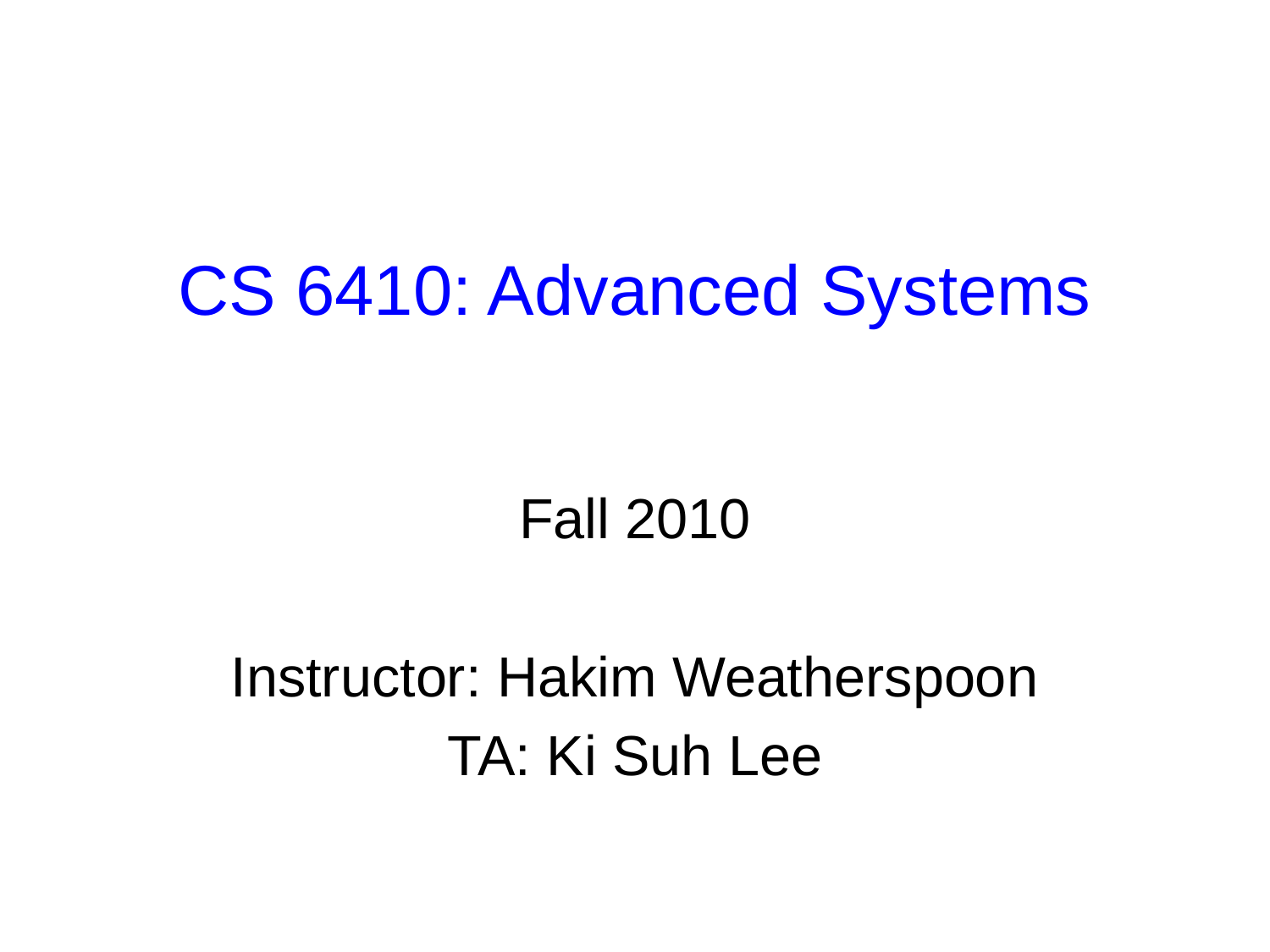

# CS 6410: Advanced Systems
Fall 2010

Instructor: Hakim Weatherspoon
TA: Ki Suh Lee